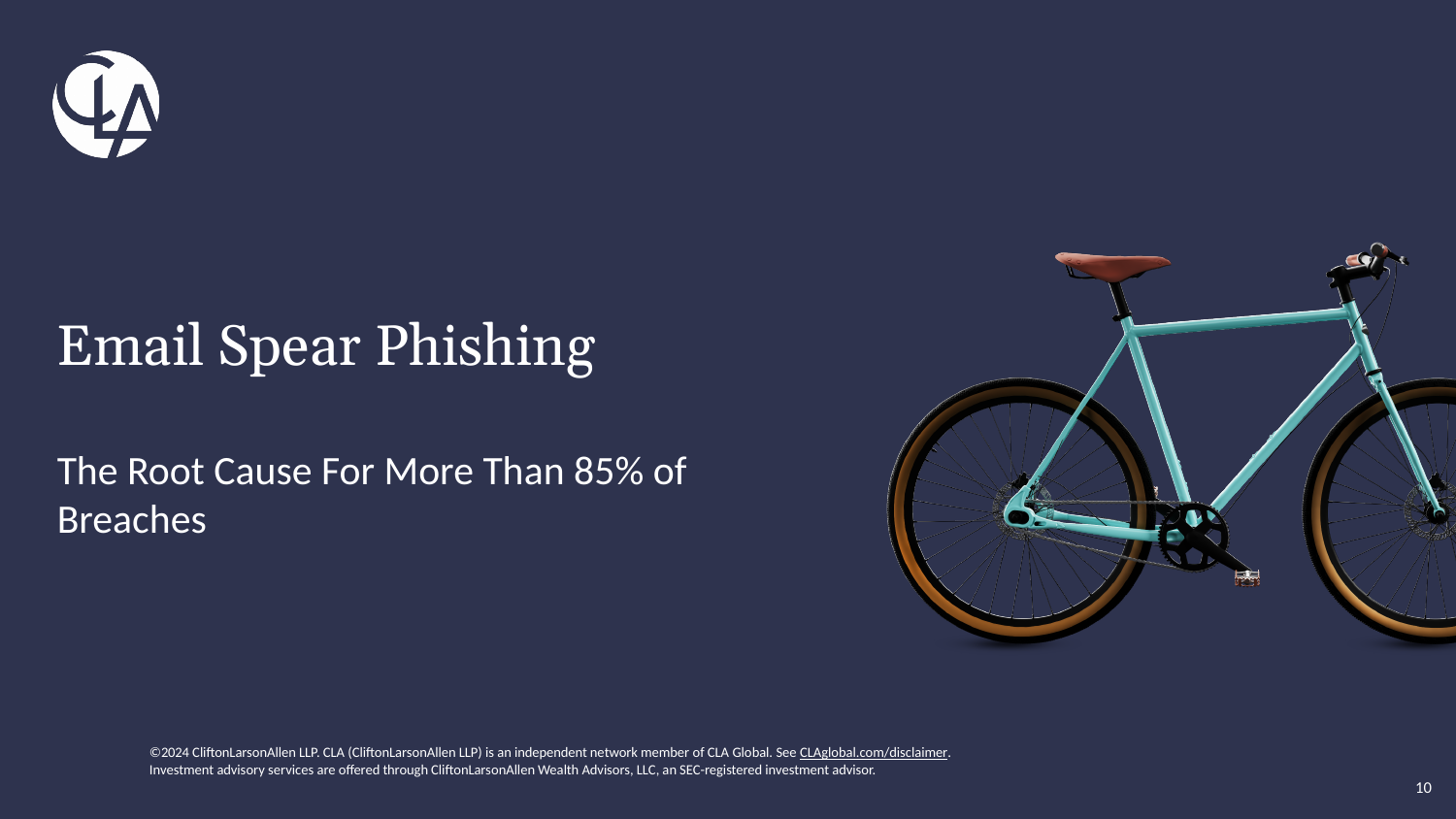

# Email Spear Phishing The Root Cause For More Than 85% of Breaches
10